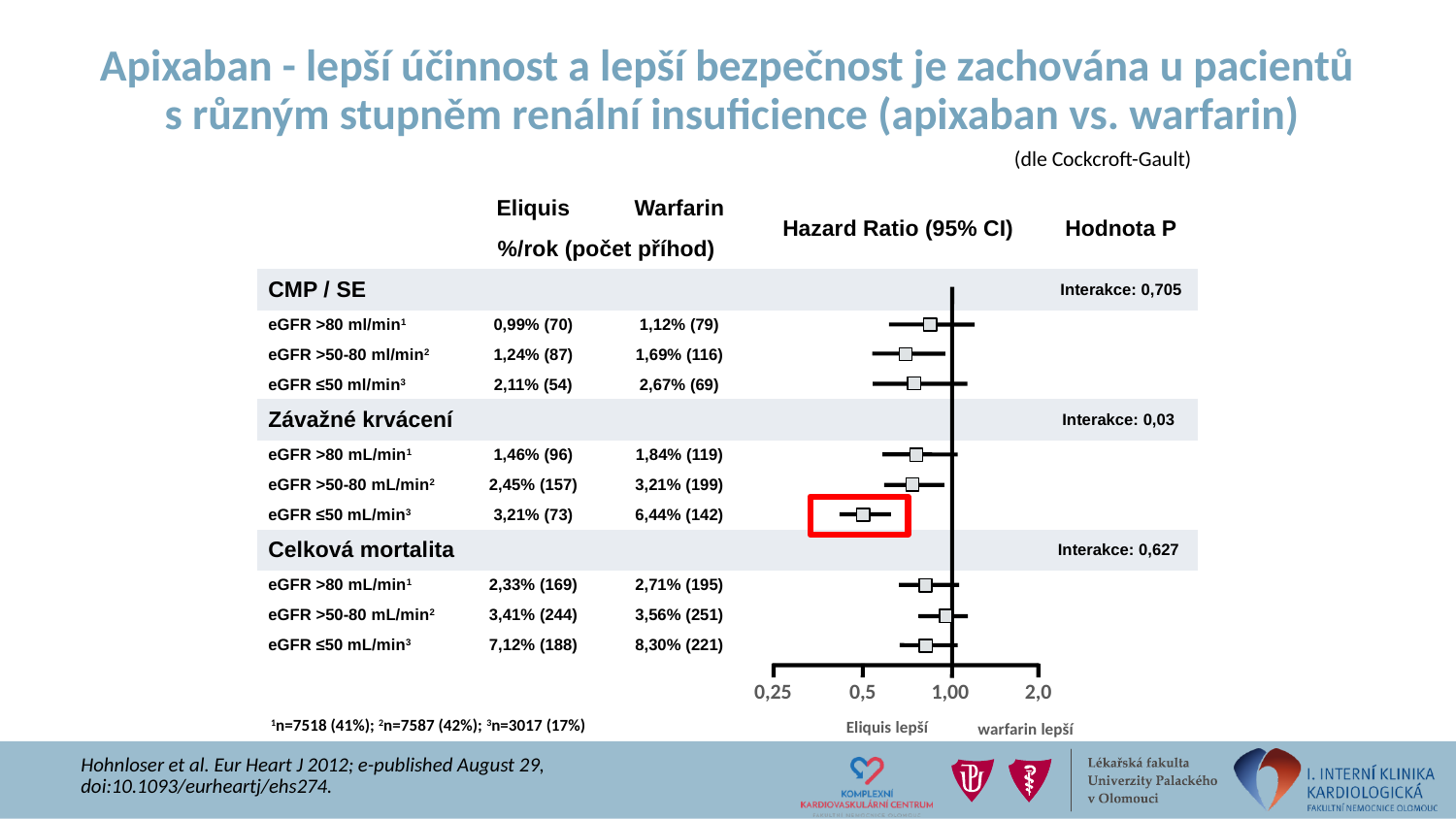

# Apixaban - lepší účinnost a lepší bezpečnost je zachována u pacientů s různým stupněm renální insuficience (apixaban vs. warfarin)
(dle Cockcroft-Gault)
|  | Eliquis | Warfarin | Hazard Ratio (95% CI) | Hodnota P |
| --- | --- | --- | --- | --- |
|  | %/rok (počet příhod) |  |  |  |
| CMP / SE |  |  |  | Interakce: 0,705 |
| eGFR >80 ml/min1 | 0,99% (70) | 1,12% (79) |  |  |
| eGFR >50-80 ml/min2 | 1,24% (87) | 1,69% (116) |  |  |
| eGFR ≤50 ml/min3 | 2,11% (54) | 2,67% (69) |  |  |
| Závažné krvácení |  |  |  | Interakce: 0,03 |
| eGFR >80 mL/min1 | 1,46% (96) | 1,84% (119) |  |  |
| eGFR >50-80 mL/min2 | 2,45% (157) | 3,21% (199) |  |  |
| eGFR ≤50 mL/min3 | 3,21% (73) | 6,44% (142) |  |  |
| Celková mortalita |  |  |  | Interakce: 0,627 |
| eGFR >80 mL/min1 | 2,33% (169) | 2,71% (195) |  |  |
| eGFR >50-80 mL/min2 | 3,41% (244) | 3,56% (251) |  |  |
| eGFR ≤50 mL/min3 | 7,12% (188) | 8,30% (221) |  |  |

0,5
1,00
2,0
0,25

1n=7518 (41%); 2n=7587 (42%); 3n=3017 (17%)
warfarin lepší
Eliquis lepší
Hohnloser et al. Eur Heart J 2012; e-published August 29, doi:10.1093/eurheartj/ehs274.